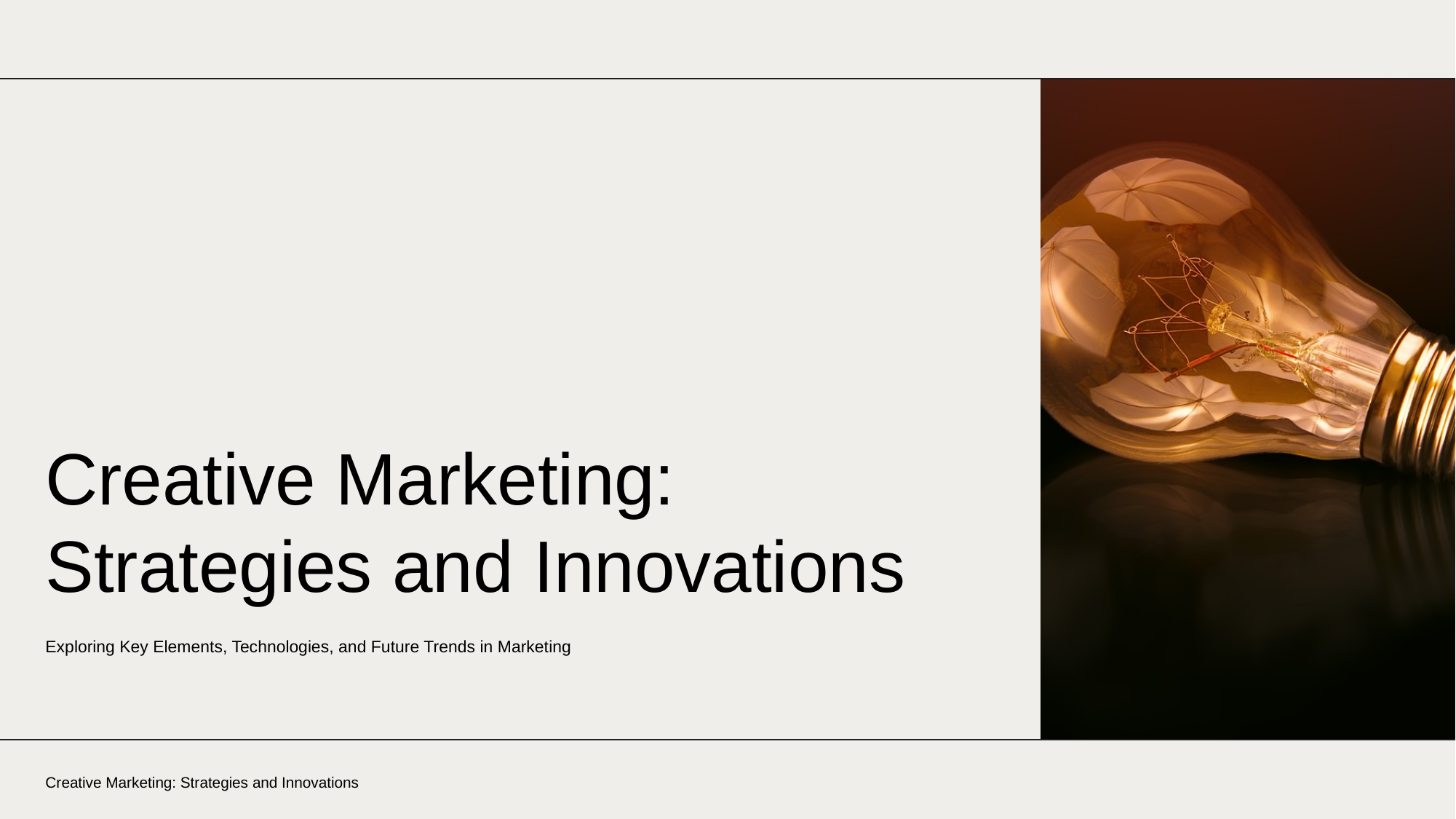

Creative Marketing: Strategies and Innovations
Exploring Key Elements, Technologies, and Future Trends in Marketing

Creative Marketing: Strategies and Innovations